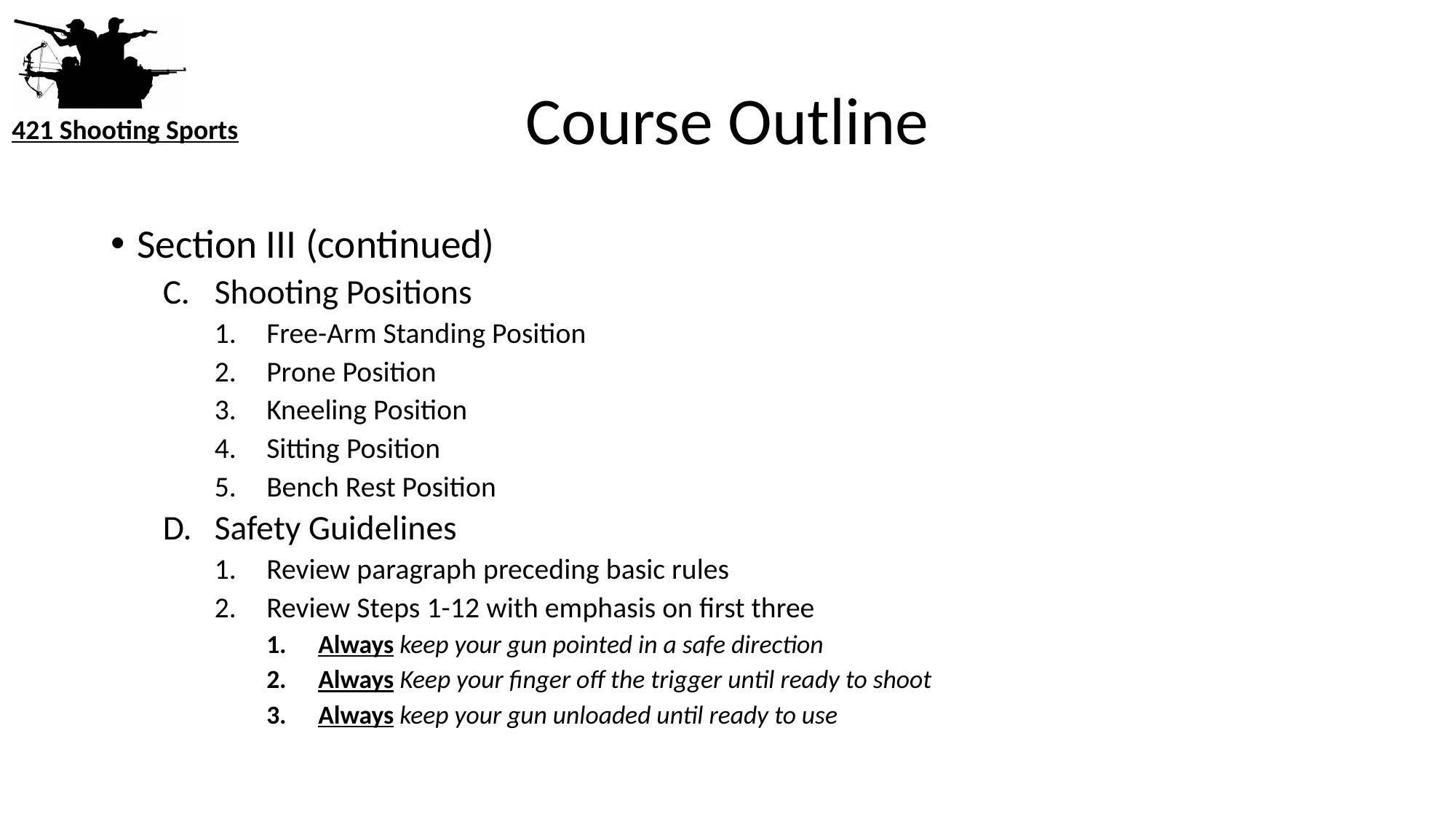

# Course Outline
Section III (continued)
Shooting Positions
Free-Arm Standing Position
Prone Position
Kneeling Position
Sitting Position
Bench Rest Position
Safety Guidelines
Review paragraph preceding basic rules
Review Steps 1-12 with emphasis on first three
Always keep your gun pointed in a safe direction
Always Keep your finger off the trigger until ready to shoot
Always keep your gun unloaded until ready to use